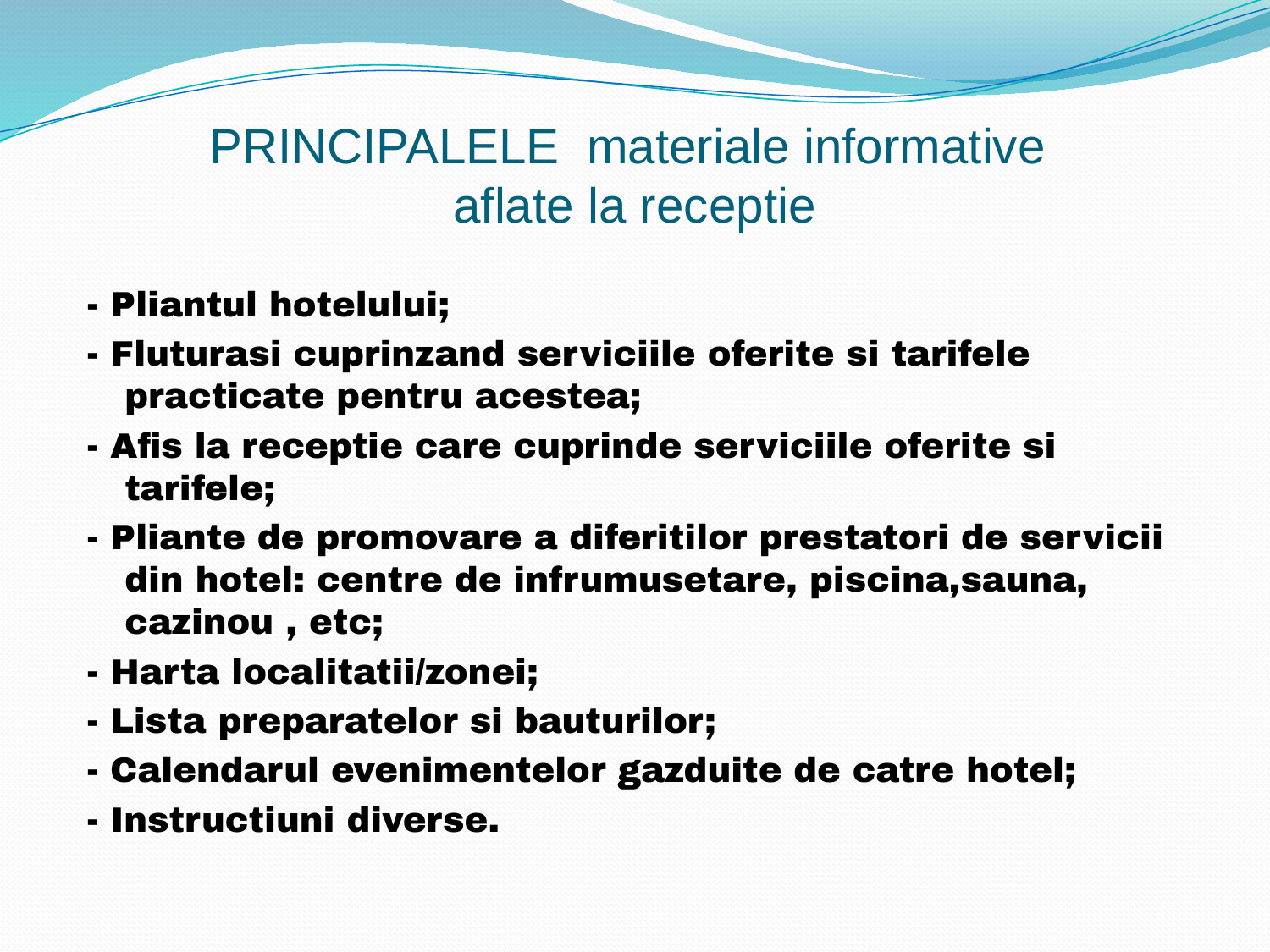

# PRINCIPALELE  materiale informative aflate la receptie
- Pliantul hotelului;
- Fluturasi cuprinzand serviciile oferite si tarifele practicate pentru acestea;
- Afis la receptie care cuprinde serviciile oferite si tarifele;
- Pliante de promovare a diferitilor prestatori de servicii din hotel: centre de infrumusetare, piscina,sauna, cazinou , etc;
- Harta localitatii/zonei;
- Lista preparatelor si bauturilor;
- Calendarul evenimentelor gazduite de catre hotel;
- Instructiuni diverse.